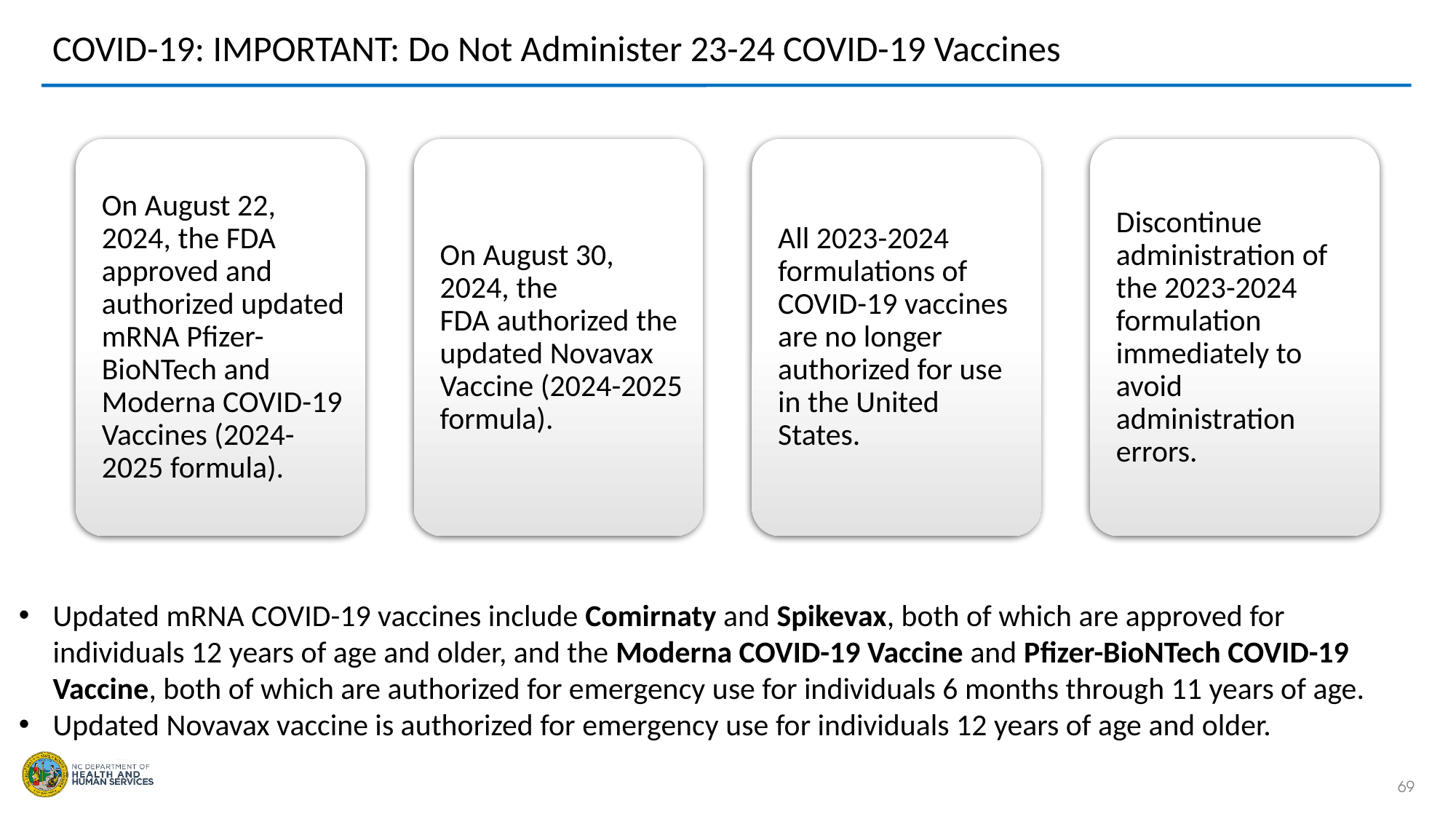

# COVID-19: IMPORTANT: Do Not Administer 23-24 COVID-19 Vaccines
On August 22, 2024, the FDA approved and authorized updated mRNA Pfizer-BioNTech and Moderna COVID-19 Vaccines (2024-2025 formula).
On August 30, 2024, the FDA authorized the updated Novavax Vaccine (2024-2025 formula).
All 2023-2024 formulations of COVID-19 vaccines are no longer authorized for use in the United States.
Discontinue administration of the 2023-2024 formulation immediately to avoid administration errors.

Updated mRNA COVID-19 vaccines include Comirnaty and Spikevax, both of which are approved for individuals 12 years of age and older, and the Moderna COVID-19 Vaccine and Pfizer-BioNTech COVID-19 Vaccine, both of which are authorized for emergency use for individuals 6 months through 11 years of age.
Updated Novavax vaccine is authorized for emergency use for individuals 12 years of age and older.